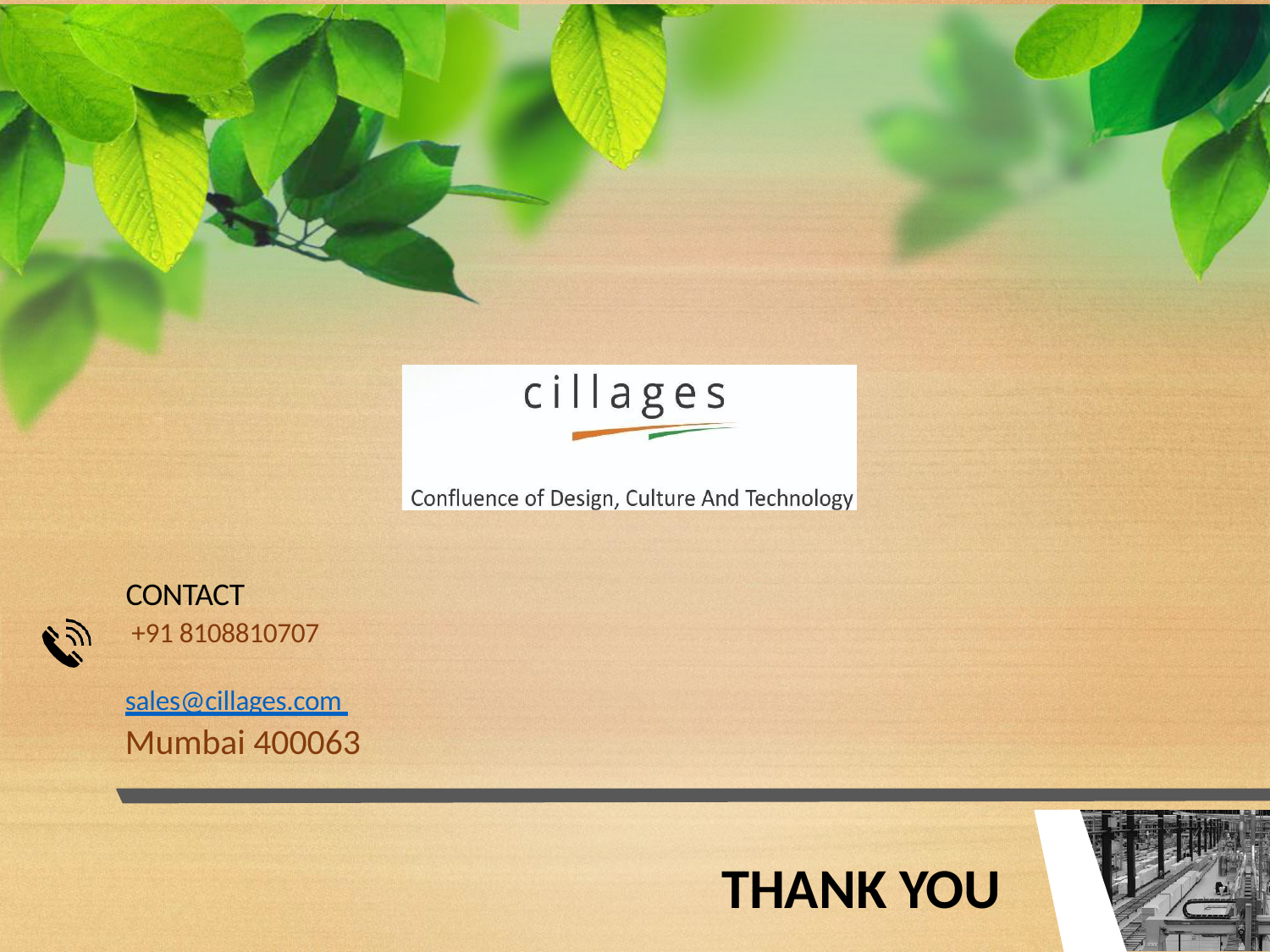

CONTACT
 +91 8108810707

sales@cillages.com  Mumbai 400063

THANK YOU